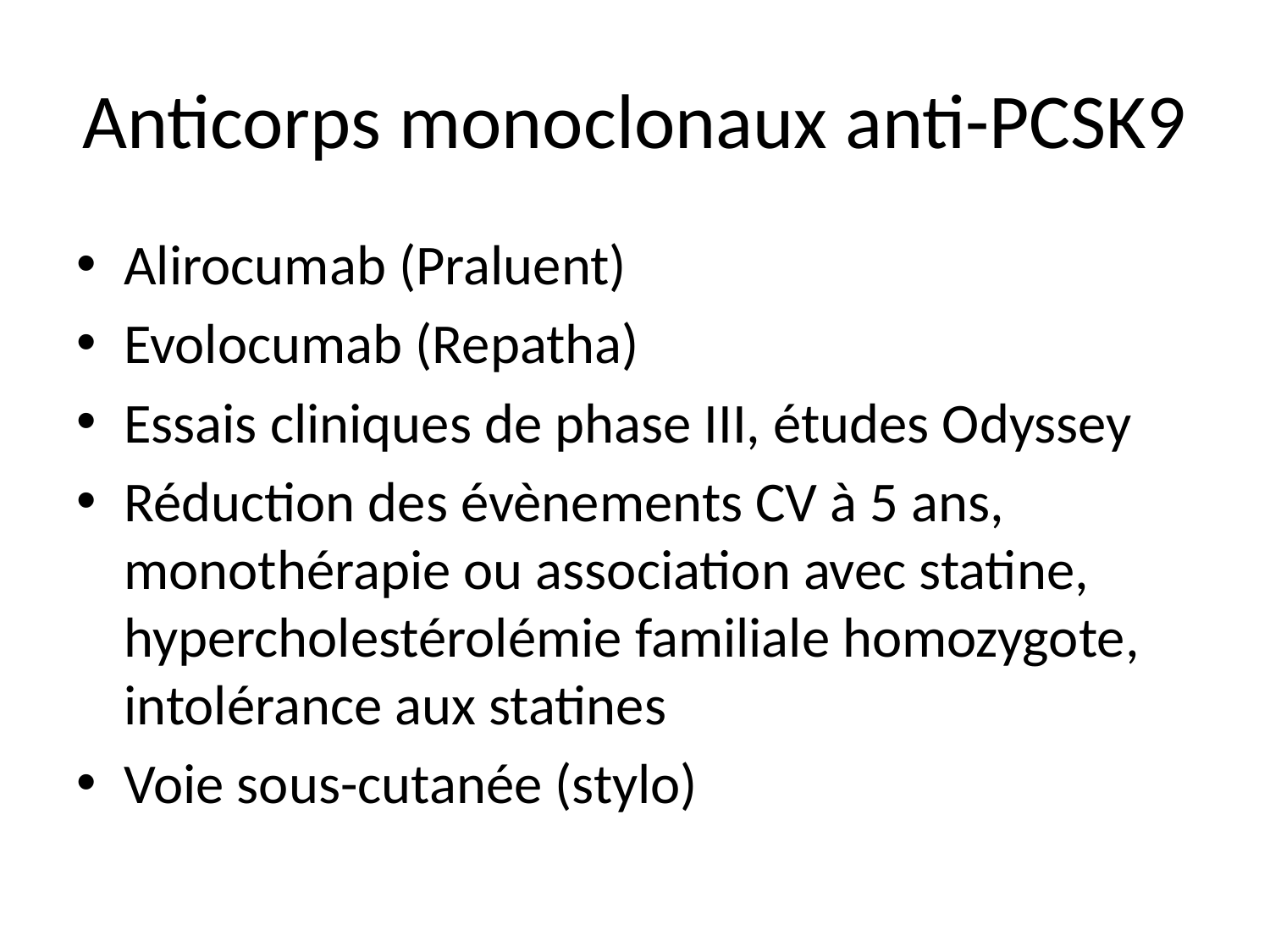

# Anticorps monoclonaux anti-PCSK9
Alirocumab (Praluent)
Evolocumab (Repatha)
Essais cliniques de phase III, études Odyssey
Réduction des évènements CV à 5 ans, monothérapie ou association avec statine, hypercholestérolémie familiale homozygote, intolérance aux statines
Voie sous-cutanée (stylo)